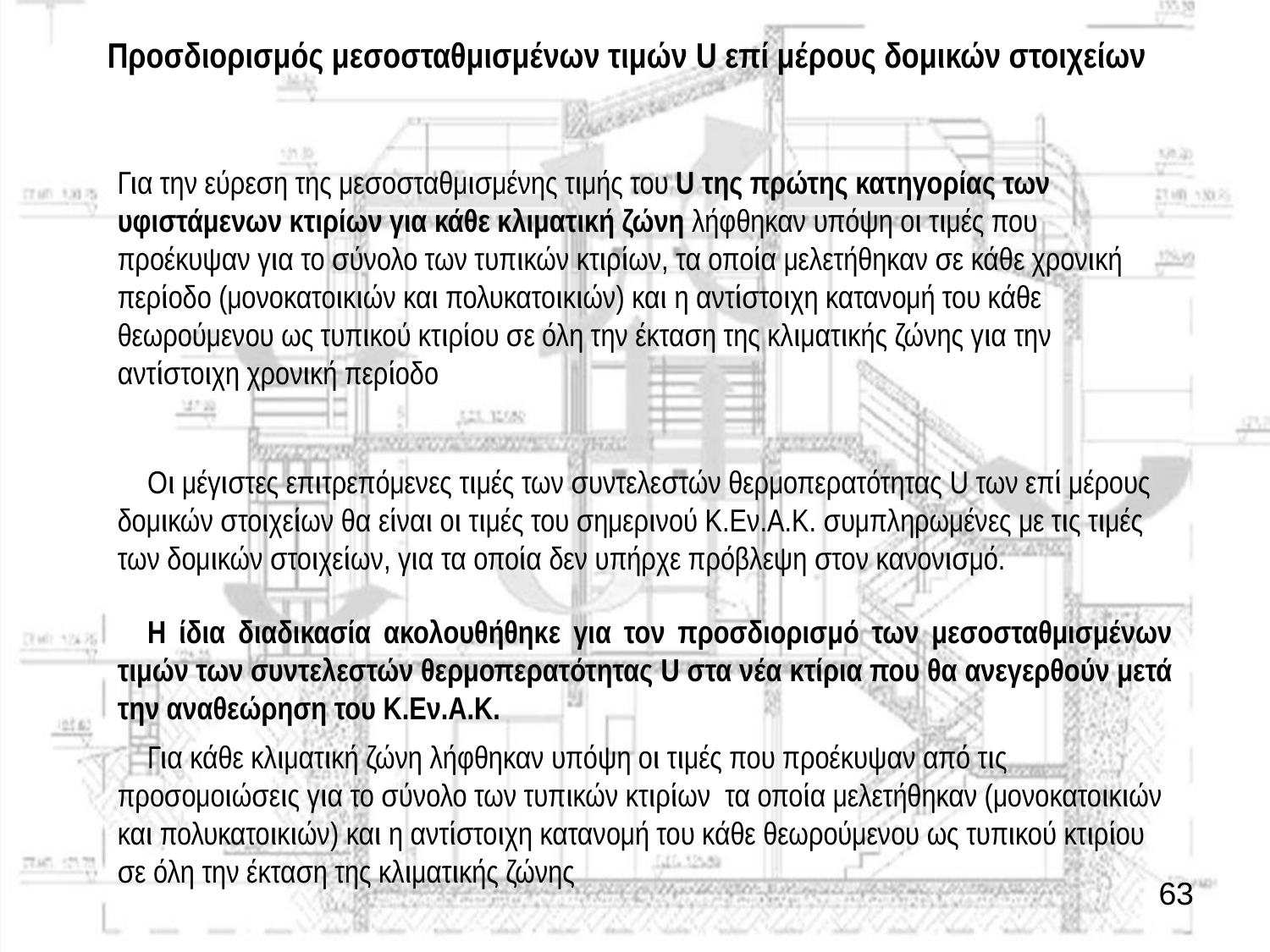

Προσδιορισμός μεσοσταθμισμένων τιμών U επί μέρους δομικών στοιχείων
Για την εύρεση της μεσοσταθμισμένης τιμής του U της πρώτης κατηγορίας των υφιστάμενων κτιρίων για κάθε κλιματική ζώνη λήφθηκαν υπόψη οι τιμές που προέκυψαν για το σύνολο των τυπικών κτιρίων, τα οποία μελετήθηκαν σε κάθε χρονική περίοδο (μονοκατοικιών και πολυκατοικιών) και η αντίστοιχη κατανομή του κάθε θεωρούμενου ως τυπικού κτιρίου σε όλη την έκταση της κλιματικής ζώνης για την αντίστοιχη χρονική περίοδο
Οι μέγιστες επιτρεπόμενες τιμές των συντελεστών θερμοπερατότητας U των επί μέρους δομικών στοιχείων θα είναι οι τιμές του σημερινού Κ.Εν.Α.Κ. συμπληρωμένες με τις τιμές των δομικών στοιχείων, για τα οποία δεν υπήρχε πρόβλεψη στον κανονισμό.
Η ίδια διαδικασία ακολουθήθηκε για τον προσδιορισμό των μεσοσταθμισμένων τιμών των συντελεστών θερμοπερατότητας U στα νέα κτίρια που θα ανεγερθούν μετά την αναθεώρηση του Κ.Εν.Α.Κ.
Για κάθε κλιματική ζώνη λήφθηκαν υπόψη οι τιμές που προέκυψαν από τις προσομοιώσεις για το σύνολο των τυπικών κτιρίων  τα οποία μελετήθηκαν (μονοκατοικιών και πολυκατοικιών) και η αντίστοιχη κατανομή του κάθε θεωρούμενου ως τυπικού κτιρίου σε όλη την έκταση της κλιματικής ζώνης
63